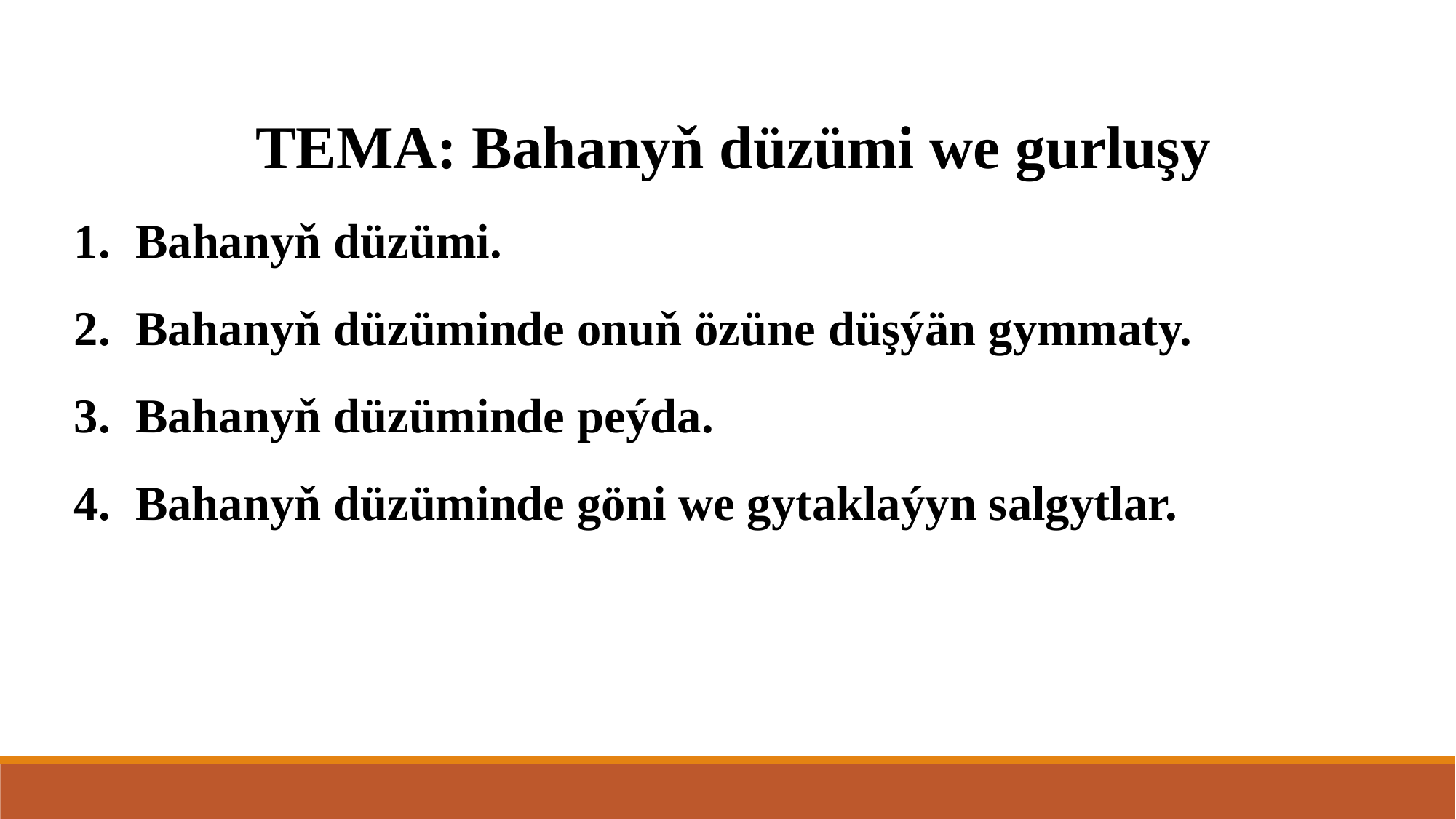

TEMA: Bahanyň düzümi we gurluşy
Bahanyň düzümi.
Bahanyň düzüminde onuň özüne düşýän gymmaty.
Bahanyň düzüminde peýda.
Bahanyň düzüminde göni we gytaklaýyn salgytlar.